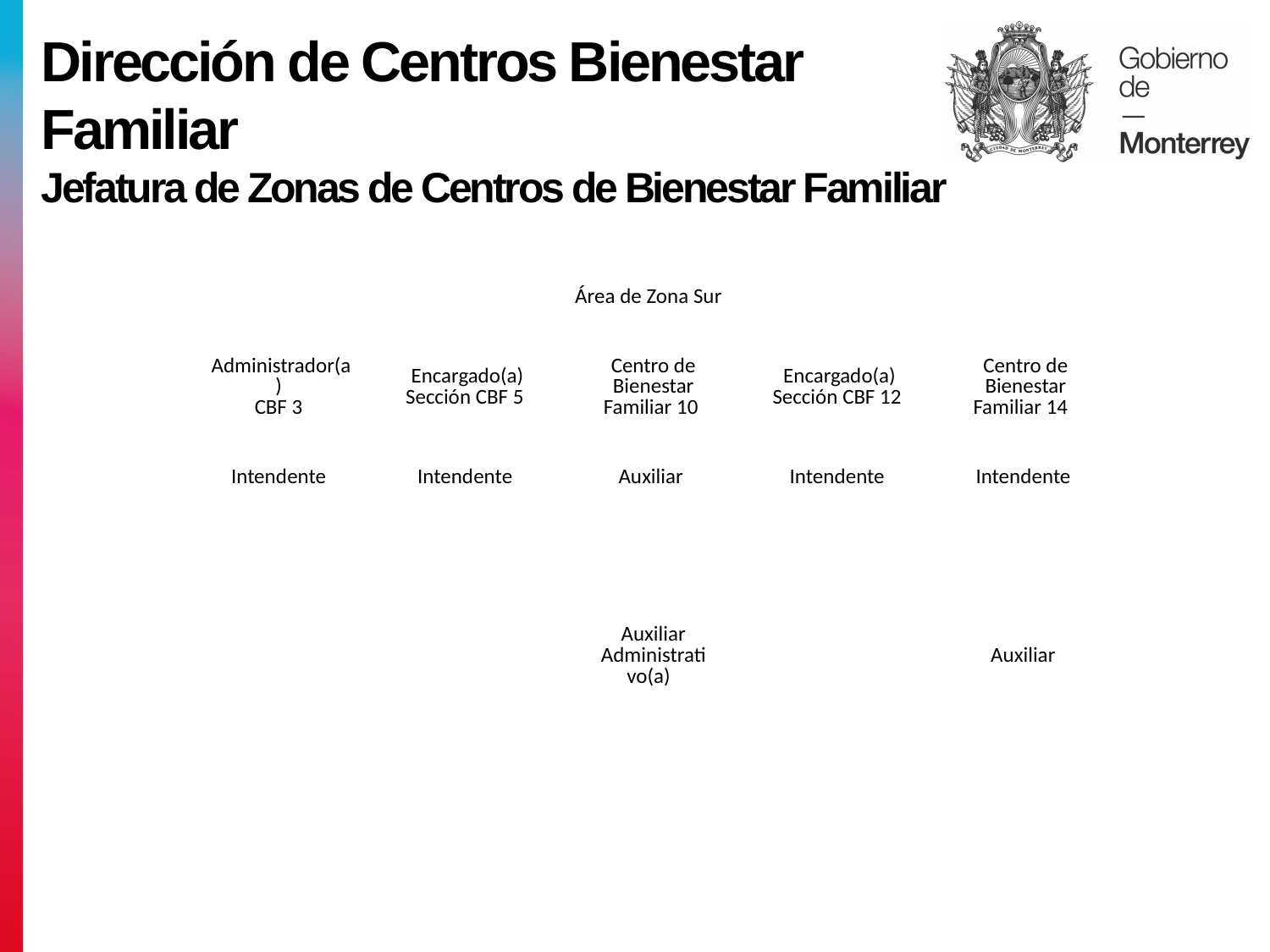

Dirección de Centros Bienestar
Familiar
Jefatura de Zonas de Centros de Bienestar Familiar
Área de Zona Sur
Administrador(a)
CBF 3
Encargado(a) Sección CBF 5
Centro de Bienestar Familiar 10
Encargado(a) Sección CBF 12
Centro de Bienestar Familiar 14
Intendente
Intendente
Auxiliar
Intendente
Intendente
Auxiliar Administrativo(a)
Auxiliar